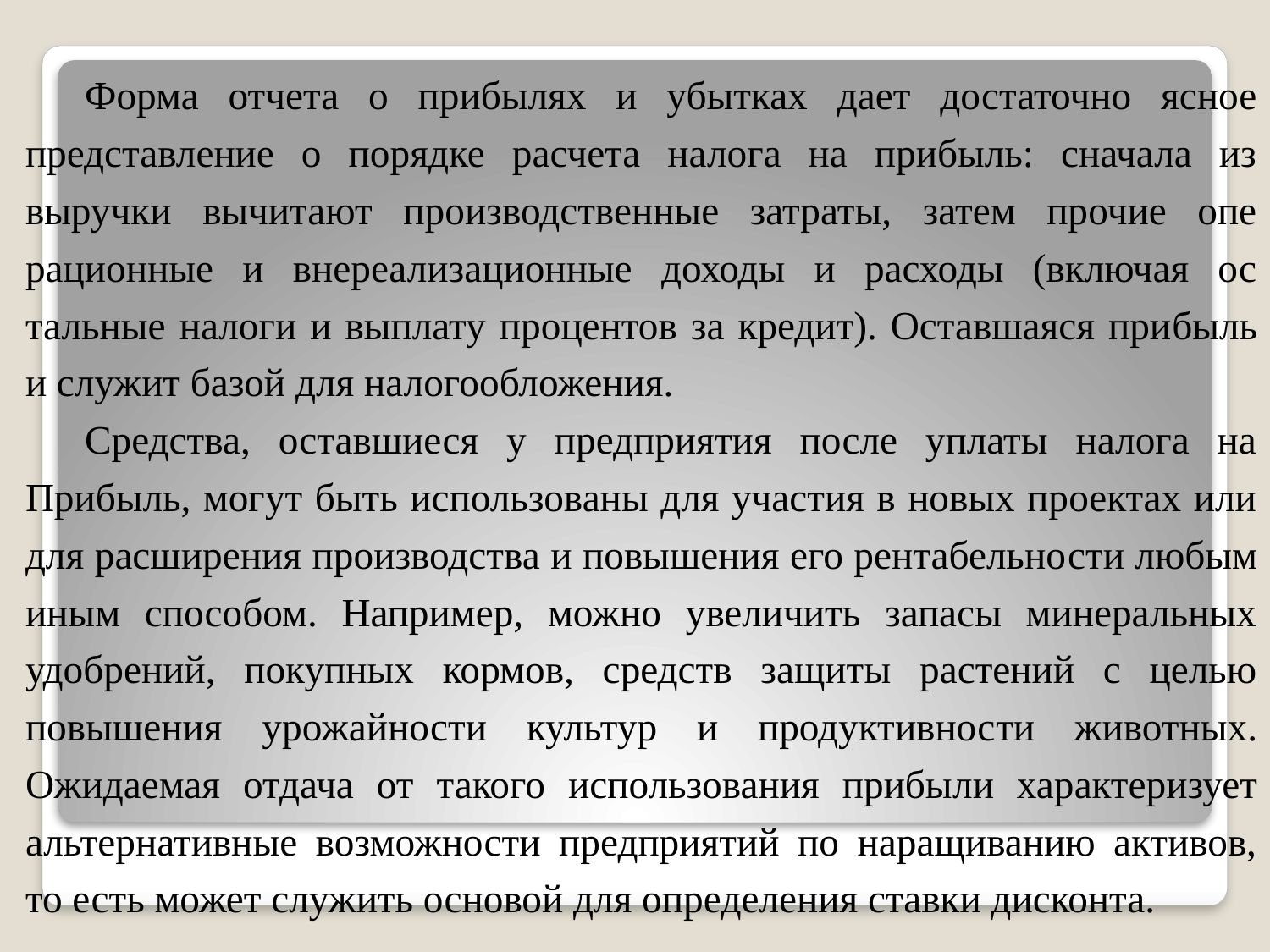

Форма отчета о прибылях и убытках дает достаточно ясное представление о порядке расчета налога на прибыль: сначала из выручки вычитают производственные затраты, затем прочие опе­рационные и внереализационные доходы и расходы (включая ос­тальные налоги и выплату процентов за кредит). Оставшаяся при­быль и служит базой для налогообложения.
Средства, оставшиеся у предприятия после уплаты налога на Прибыль, могут быть использованы для участия в новых проектах или для расширения производства и повышения его рентабельно­сти любым иным способом. Например, можно увеличить запасы минеральных удобрений, покупных кормов, средств защиты растений с целью повышения урожайности культур и продуктивнос­ти животных. Ожидаемая отдача от такого использования прибы­ли характеризует альтернативные возможности предприятий по наращиванию активов, то есть может служить основой для опре­деления ставки дисконта.